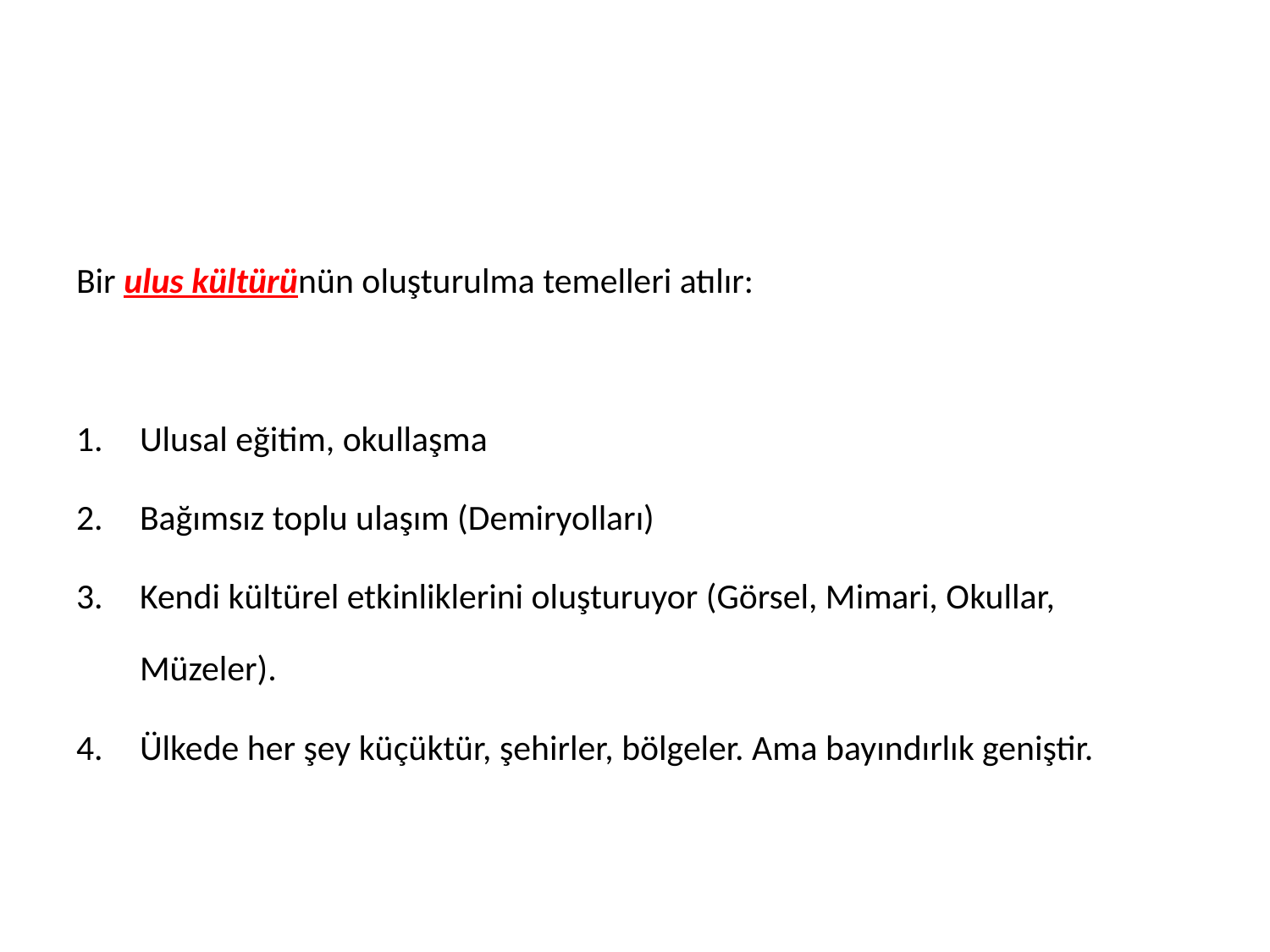

#
Bir ulus kültürünün oluşturulma temelleri atılır:

Ulusal eğitim, okullaşma
Bağımsız toplu ulaşım (Demiryolları)
Kendi kültürel etkinliklerini oluşturuyor (Görsel, Mimari, Okullar, Müzeler).
Ülkede her şey küçüktür, şehirler, bölgeler. Ama bayındırlık geniştir.